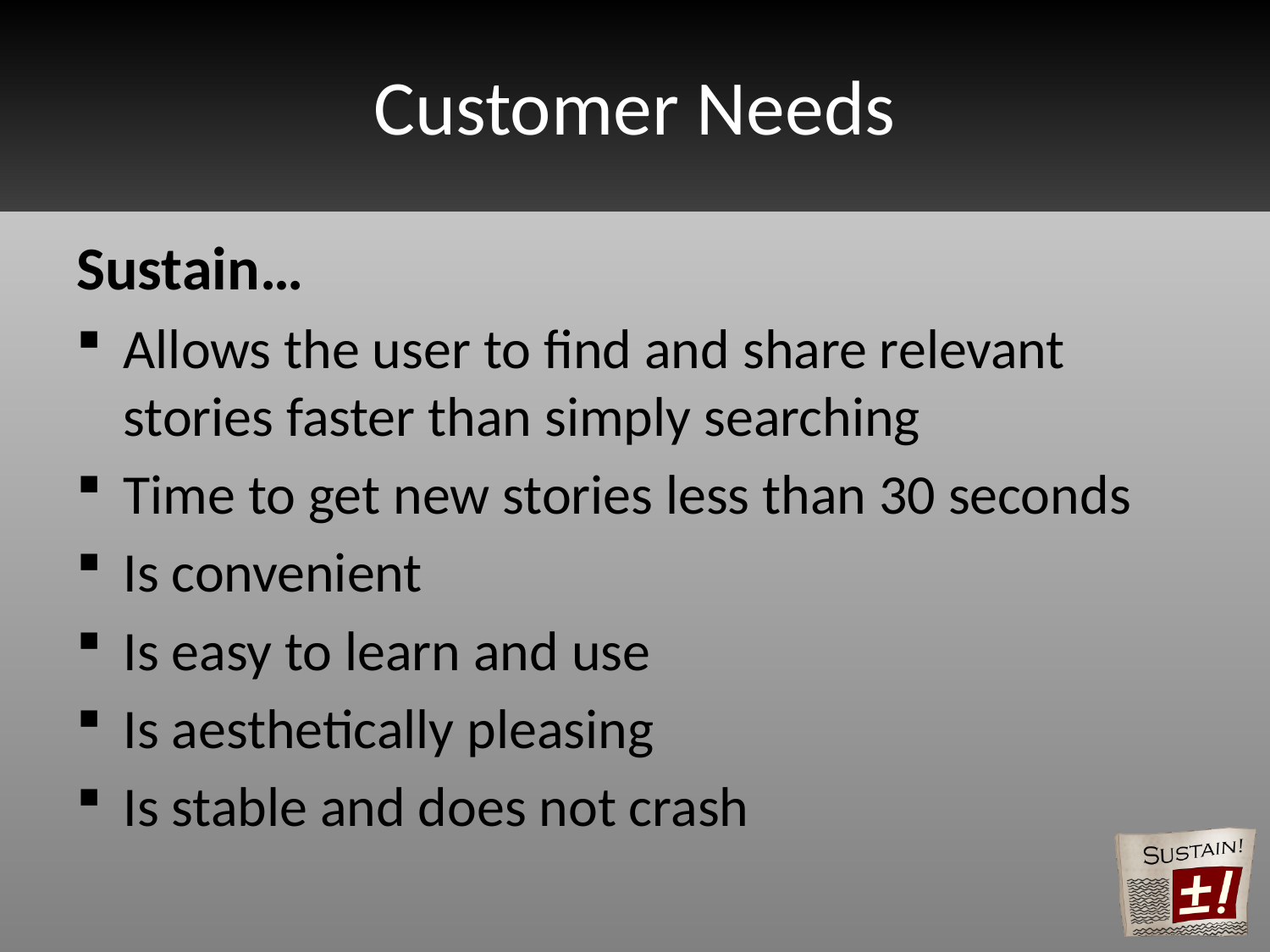

# Customer Needs
Sustain…
Allows the user to find and share relevant stories faster than simply searching
Time to get new stories less than 30 seconds
Is convenient
Is easy to learn and use
Is aesthetically pleasing
Is stable and does not crash